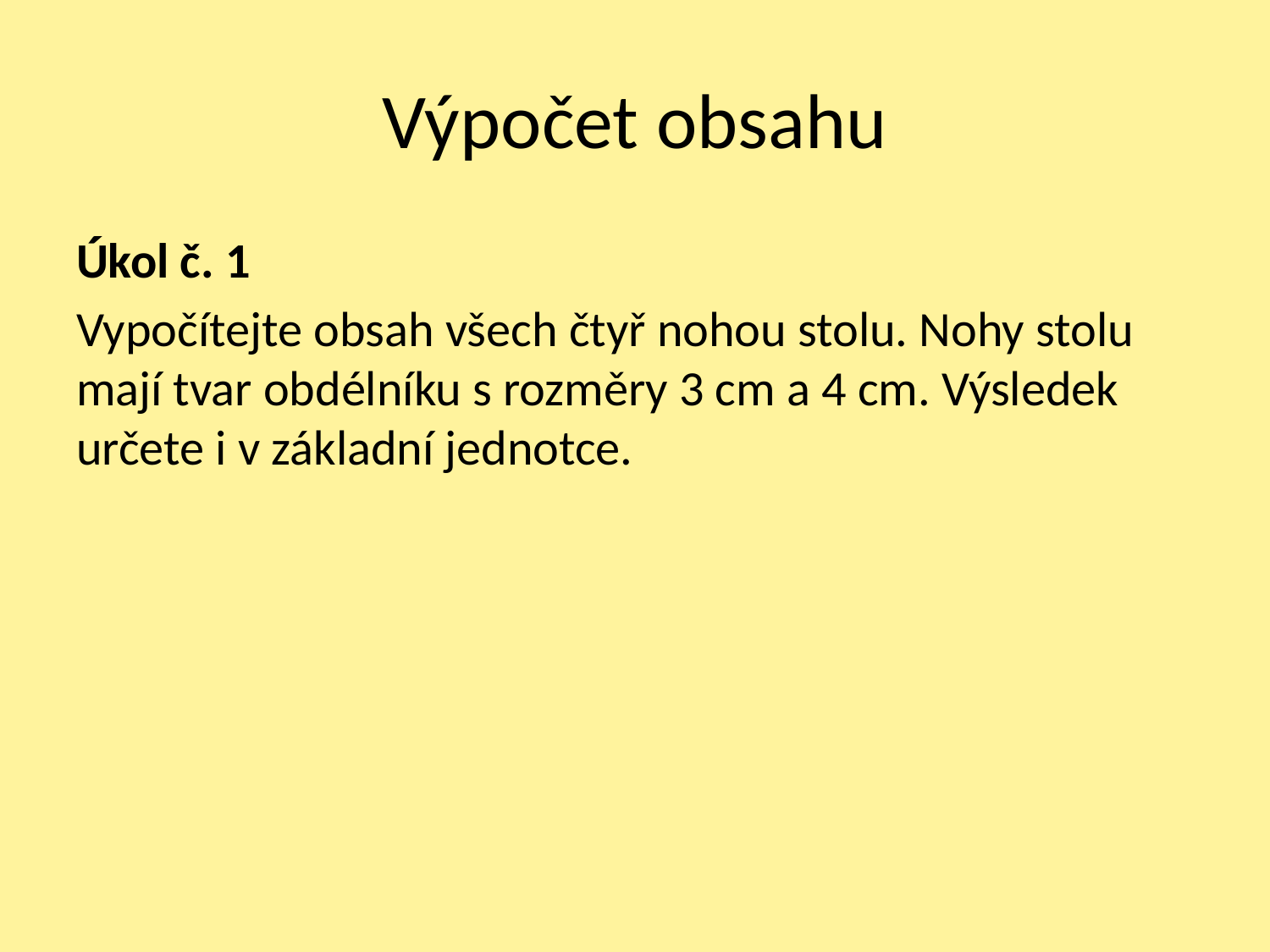

# Výpočet obsahu
Úkol č. 1
Vypočítejte obsah všech čtyř nohou stolu. Nohy stolu mají tvar obdélníku s rozměry 3 cm a 4 cm. Výsledek určete i v základní jednotce.